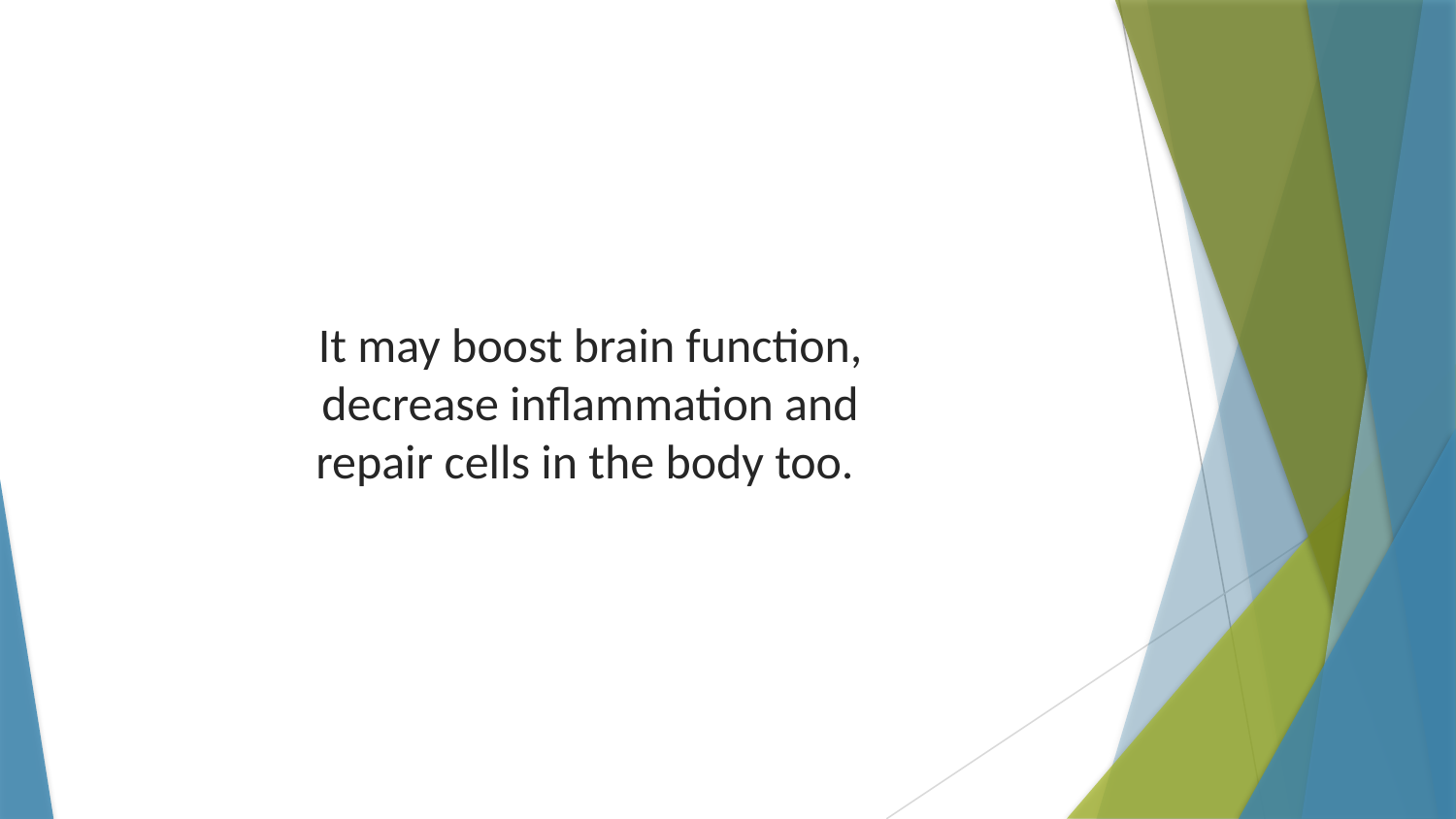

It may boost brain function, decrease inflammation and repair cells in the body too.